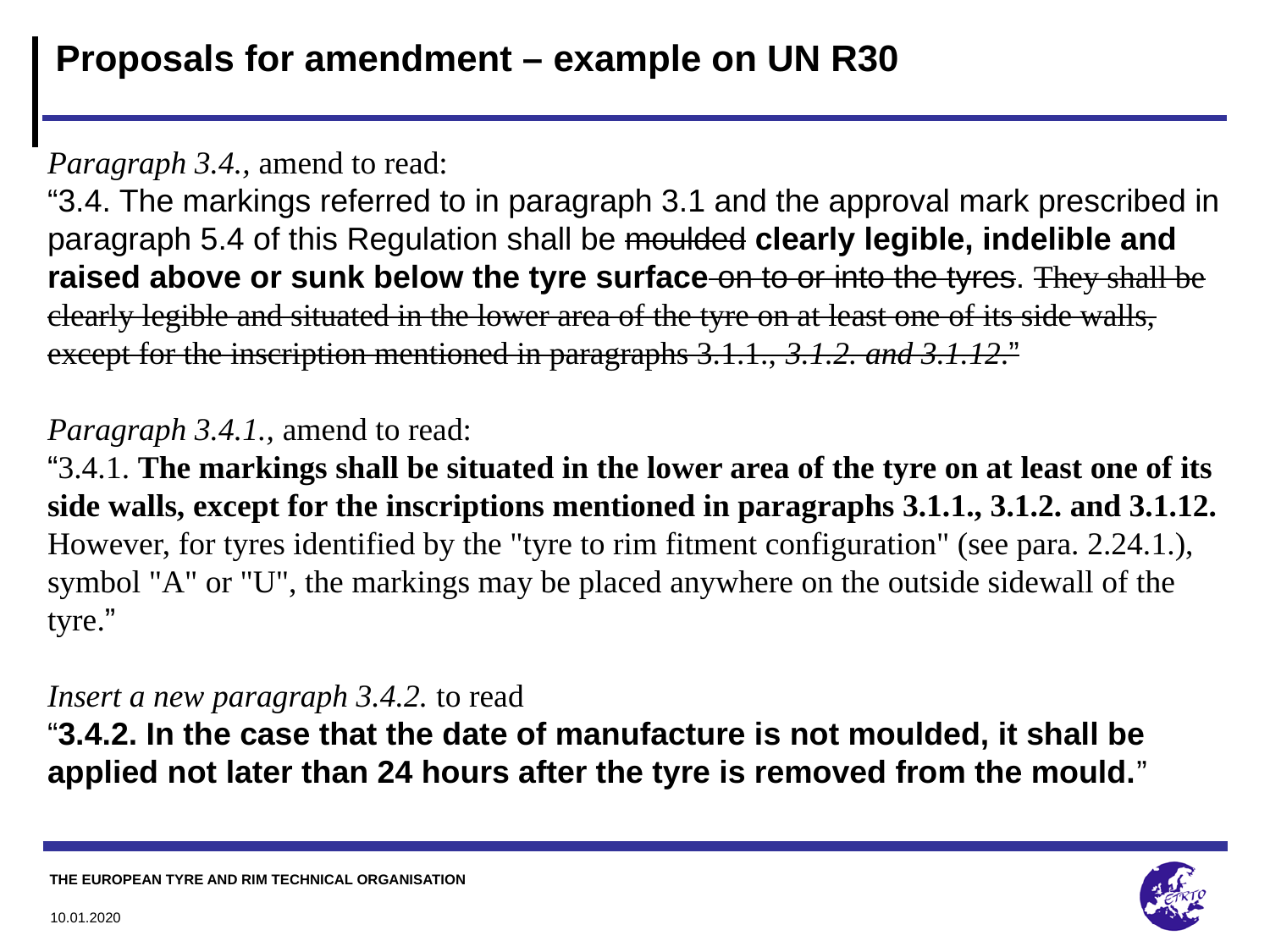

Proposals for amendment – example on UN R30
Paragraph 3.4., amend to read:
“3.4. The markings referred to in paragraph 3.1 and the approval mark prescribed in paragraph 5.4 of this Regulation shall be moulded clearly legible, indelible and raised above or sunk below the tyre surface on to or into the tyres. They shall be clearly legible and situated in the lower area of the tyre on at least one of its side walls, except for the inscription mentioned in paragraphs 3.1.1., 3.1.2. and 3.1.12.”

Paragraph 3.4.1., amend to read:
“3.4.1. The markings shall be situated in the lower area of the tyre on at least one of its side walls, except for the inscriptions mentioned in paragraphs 3.1.1., 3.1.2. and 3.1.12.
However, for tyres identified by the "tyre to rim fitment configuration" (see para. 2.24.1.), symbol "A" or "U", the markings may be placed anywhere on the outside sidewall of the tyre.”

Insert a new paragraph 3.4.2. to read
“3.4.2. In the case that the date of manufacture is not moulded, it shall be applied not later than 24 hours after the tyre is removed from the mould.”